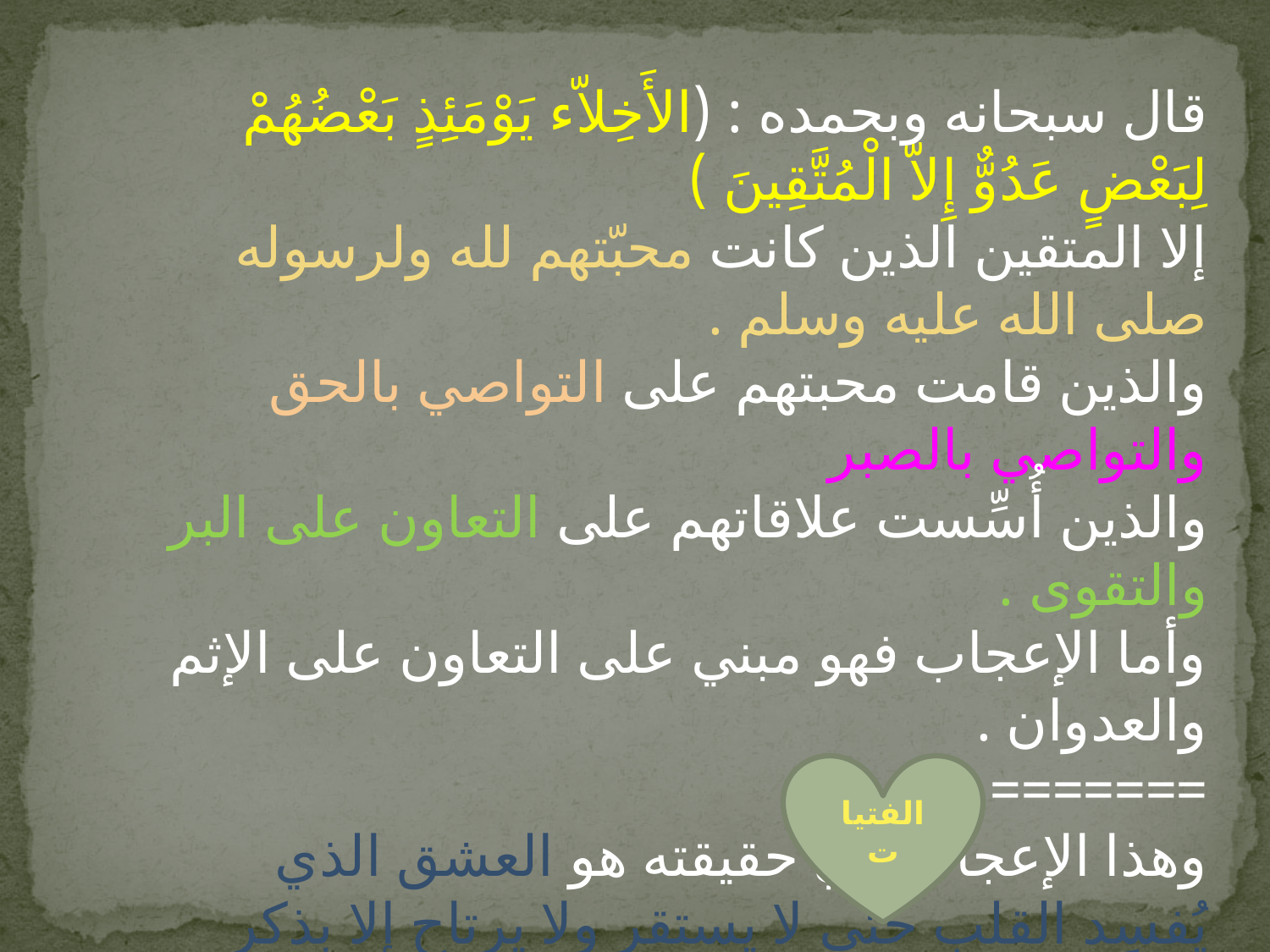

قال سبحانه وبحمده : (الأَخِلاّء يَوْمَئِذٍ بَعْضُهُمْ لِبَعْضٍ عَدُوٌّ إِلاّ الْمُتَّقِينَ )
إلا المتقين الذين كانت محبّتهم لله ولرسوله صلى الله عليه وسلم .
والذين قامت محبتهم على التواصي بالحق والتواصي بالصبر
والذين أُسِّست علاقاتهم على التعاون على البر والتقوى .
وأما الإعجاب فهو مبني على التعاون على الإثم والعدوان .
=======
وهذا الإعجاب في حقيقته هو العشق الذي يُفسِد القلب حتى لا يستقر ولا يرتاح إلا بذكر معشوقِـه .
وإن كان بين  .
الفتيات